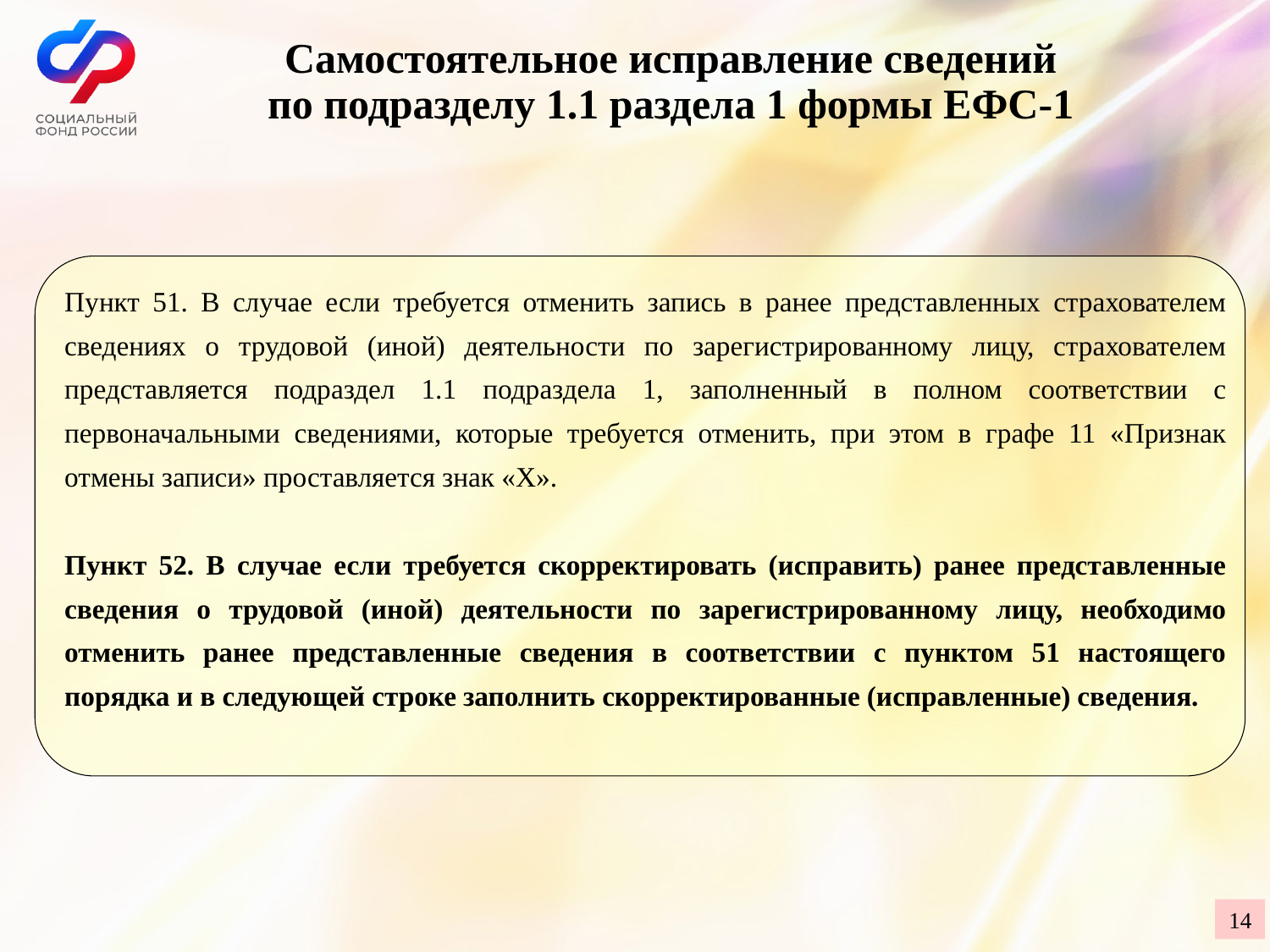

Самостоятельное исправление сведений
по подразделу 1.1 раздела 1 формы ЕФС-1
Пункт 51. В случае если требуется отменить запись в ранее представленных страхователем сведениях о трудовой (иной) деятельности по зарегистрированному лицу, страхователем представляется подраздел 1.1 подраздела 1, заполненный в полном соответствии с первоначальными сведениями, которые требуется отменить, при этом в графе 11 «Признак отмены записи» проставляется знак «X».

Пункт 52. В случае если требуется скорректировать (исправить) ранее представленные сведения о трудовой (иной) деятельности по зарегистрированному лицу, необходимо отменить ранее представленные сведения в соответствии с пунктом 51 настоящего порядка и в следующей строке заполнить скорректированные (исправленные) сведения.
14